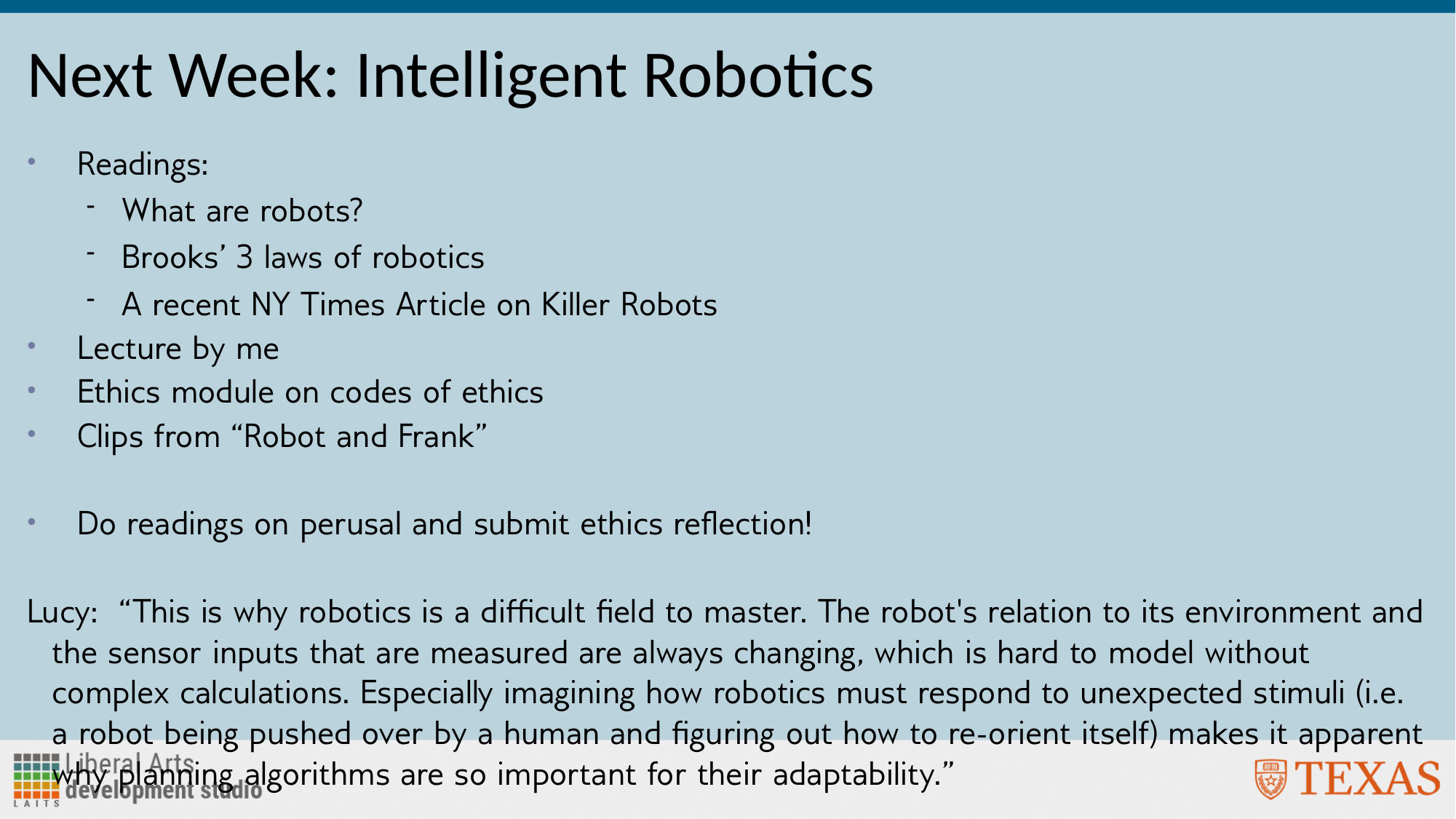

# Next Week: Intelligent Robotics

Readings:
What are robots?
Brooks’ 3 laws of robotics
A recent NY Times Article on Killer Robots
Lecture by me
Ethics module on codes of ethics
Clips from “Robot and Frank”

Do readings on perusal and submit ethics reflection!

Lucy:  “This is why robotics is a difficult field to master. The robot's relation to its environment and the sensor inputs that are measured are always changing, which is hard to model without complex calculations. Especially imagining how robotics must respond to unexpected stimuli (i.e. a robot being pushed over by a human and figuring out how to re-orient itself) makes it apparent why planning algorithms are so important for their adaptability.”